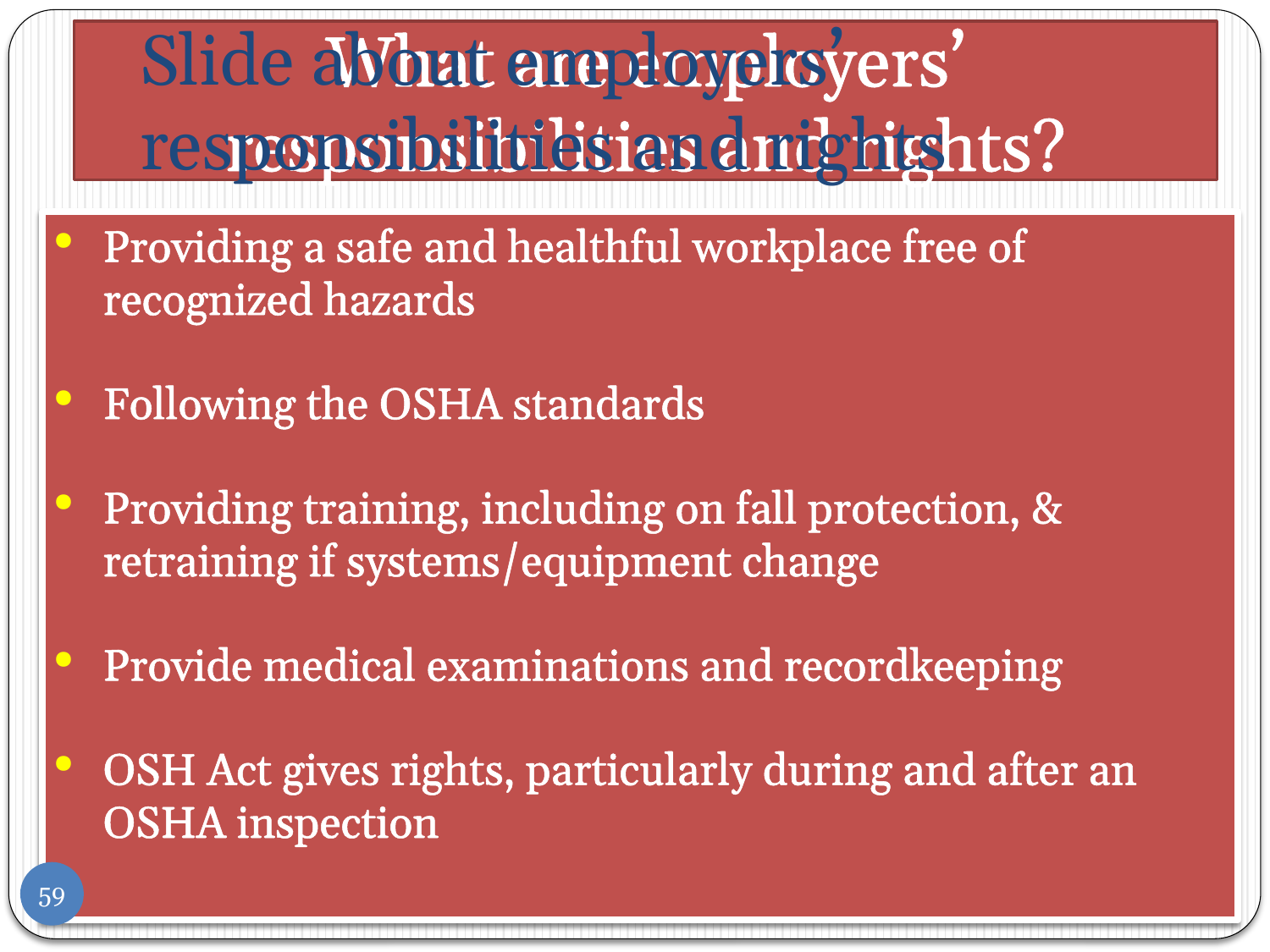

What are employers’ responsibilities and rights?
# Slide about employers’ responsibilities and rights
Providing a safe and healthful workplace free of recognized hazards

Following the OSHA standards

Providing training, including on fall protection, & retraining if systems/equipment change

Provide medical examinations and recordkeeping

OSH Act gives rights, particularly during and after an OSHA inspection

59